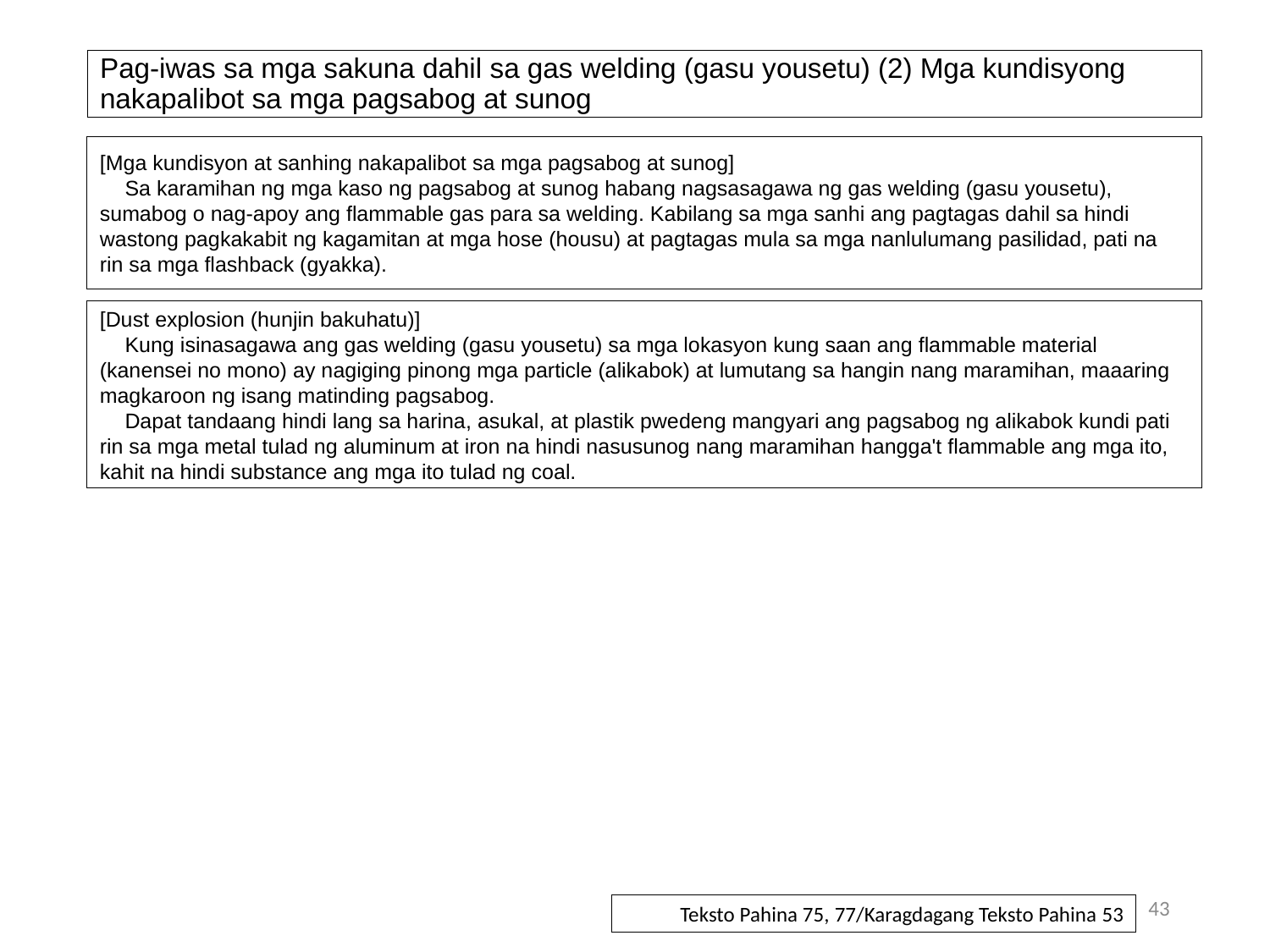

# Pag-iwas sa mga sakuna dahil sa gas welding (gasu yousetu) (2) Mga kundisyong nakapalibot sa mga pagsabog at sunog
[Mga kundisyon at sanhing nakapalibot sa mga pagsabog at sunog]
Sa karamihan ng mga kaso ng pagsabog at sunog habang nagsasagawa ng gas welding (gasu yousetu), sumabog o nag-apoy ang flammable gas para sa welding. Kabilang sa mga sanhi ang pagtagas dahil sa hindi wastong pagkakabit ng kagamitan at mga hose (housu) at pagtagas mula sa mga nanlulumang pasilidad, pati na rin sa mga flashback (gyakka).
[Dust explosion (hunjin bakuhatu)]
Kung isinasagawa ang gas welding (gasu yousetu) sa mga lokasyon kung saan ang flammable material (kanensei no mono) ay nagiging pinong mga particle (alikabok) at lumutang sa hangin nang maramihan, maaaring magkaroon ng isang matinding pagsabog.
Dapat tandaang hindi lang sa harina, asukal, at plastik pwedeng mangyari ang pagsabog ng alikabok kundi pati rin sa mga metal tulad ng aluminum at iron na hindi nasusunog nang maramihan hangga't flammable ang mga ito, kahit na hindi substance ang mga ito tulad ng coal.
43
Teksto Pahina 75, 77/Karagdagang Teksto Pahina 53